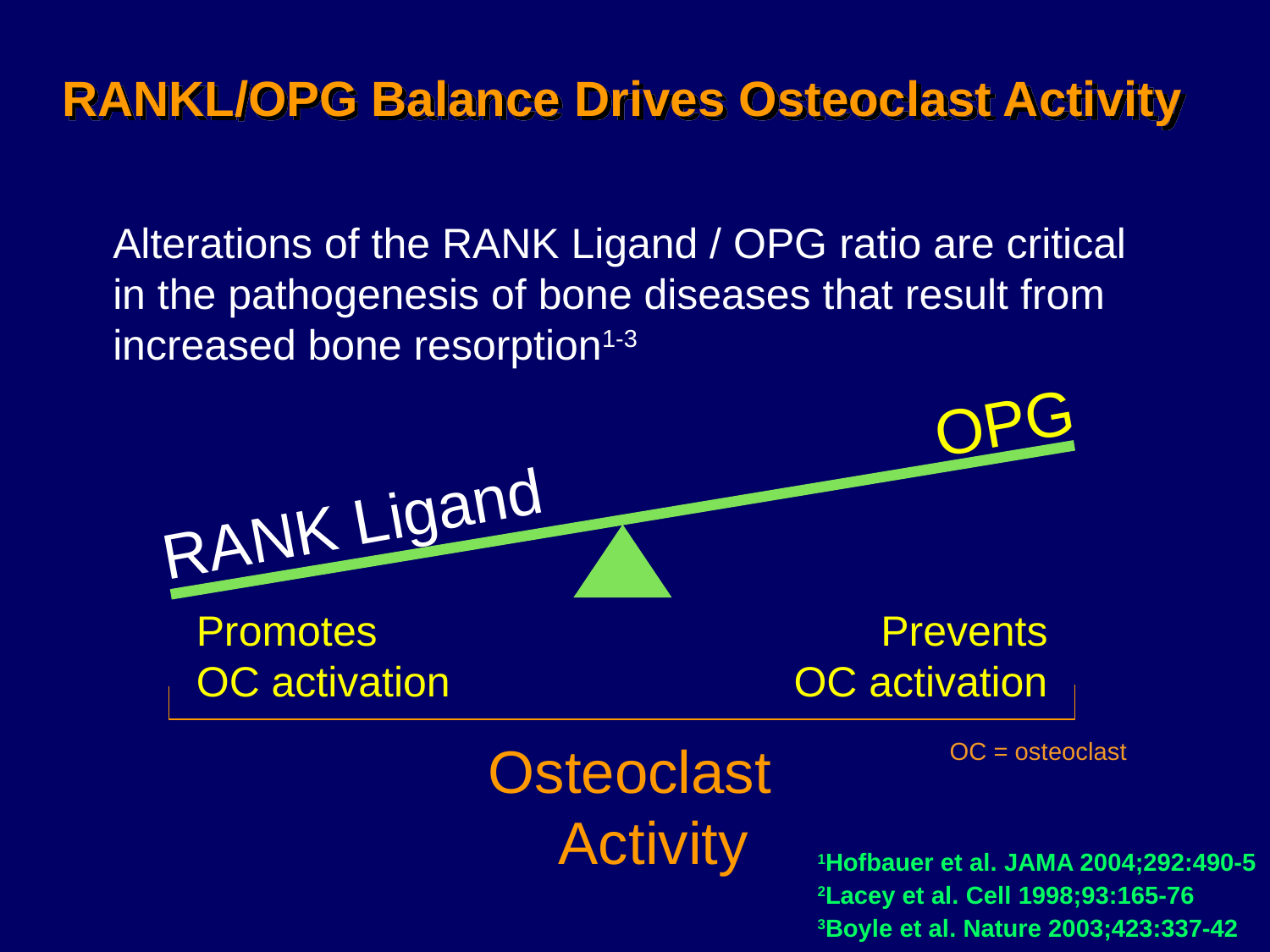

# RANKL/OPG Balance Drives Osteoclast Activity
Alterations of the RANK Ligand / OPG ratio are critical in the pathogenesis of bone diseases that result from increased bone resorption1-3
OPG

RANK Ligand

Promotes
OC activation
Prevents
OC activation

Osteoclast Activity
OC = osteoclast
1Hofbauer et al. JAMA 2004;292:490-5
2Lacey et al. Cell 1998;93:165-76
3Boyle et al. Nature 2003;423:337-42